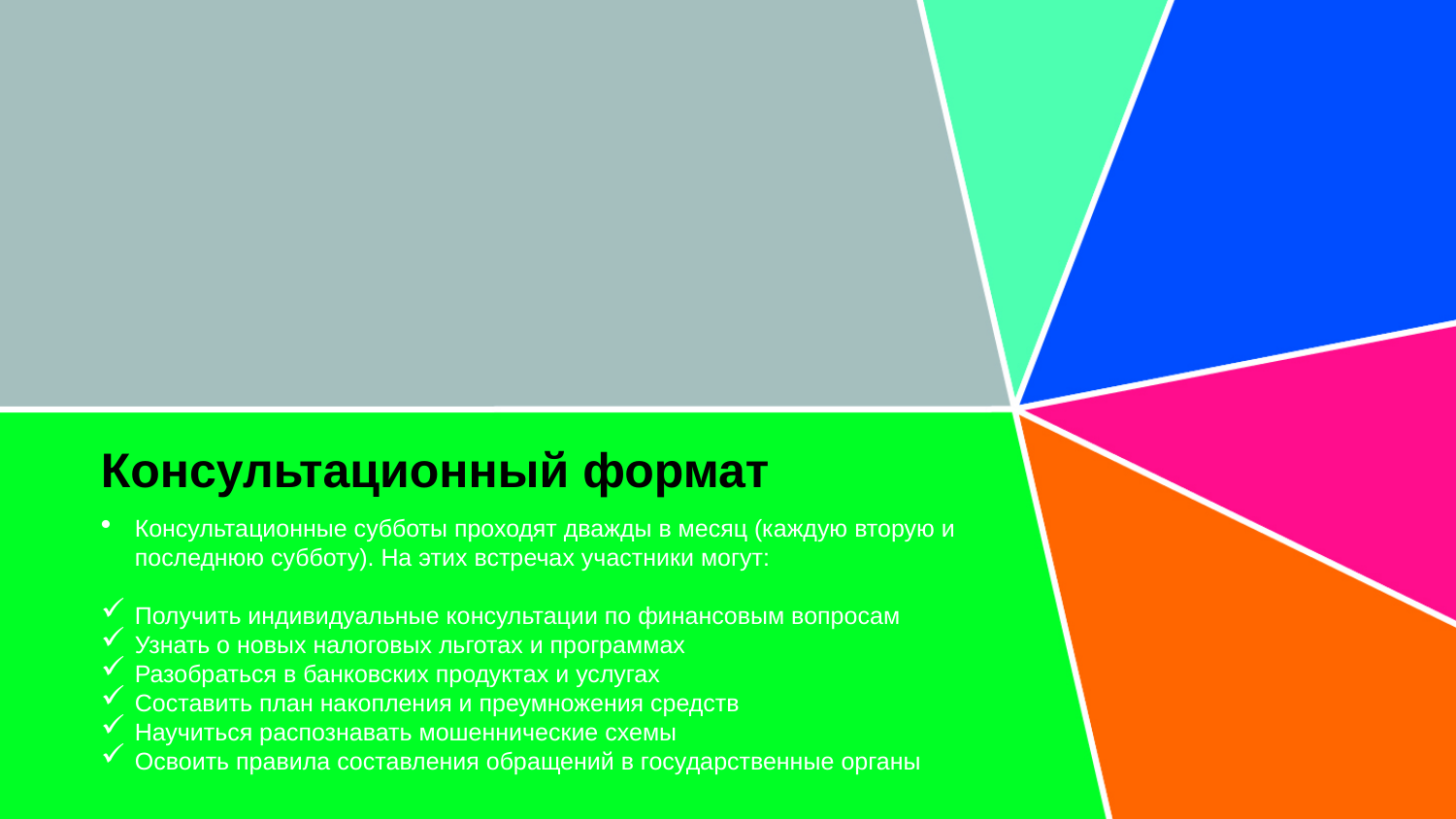

# Консультационный формат
Консультационные субботы проходят дважды в месяц (каждую вторую и последнюю субботу). На этих встречах участники могут:

Получить индивидуальные консультации по финансовым вопросам
Узнать о новых налоговых льготах и программах
Разобраться в банковских продуктах и услугах
Составить план накопления и преумножения средств
Научиться распознавать мошеннические схемы
Освоить правила составления обращений в государственные органы